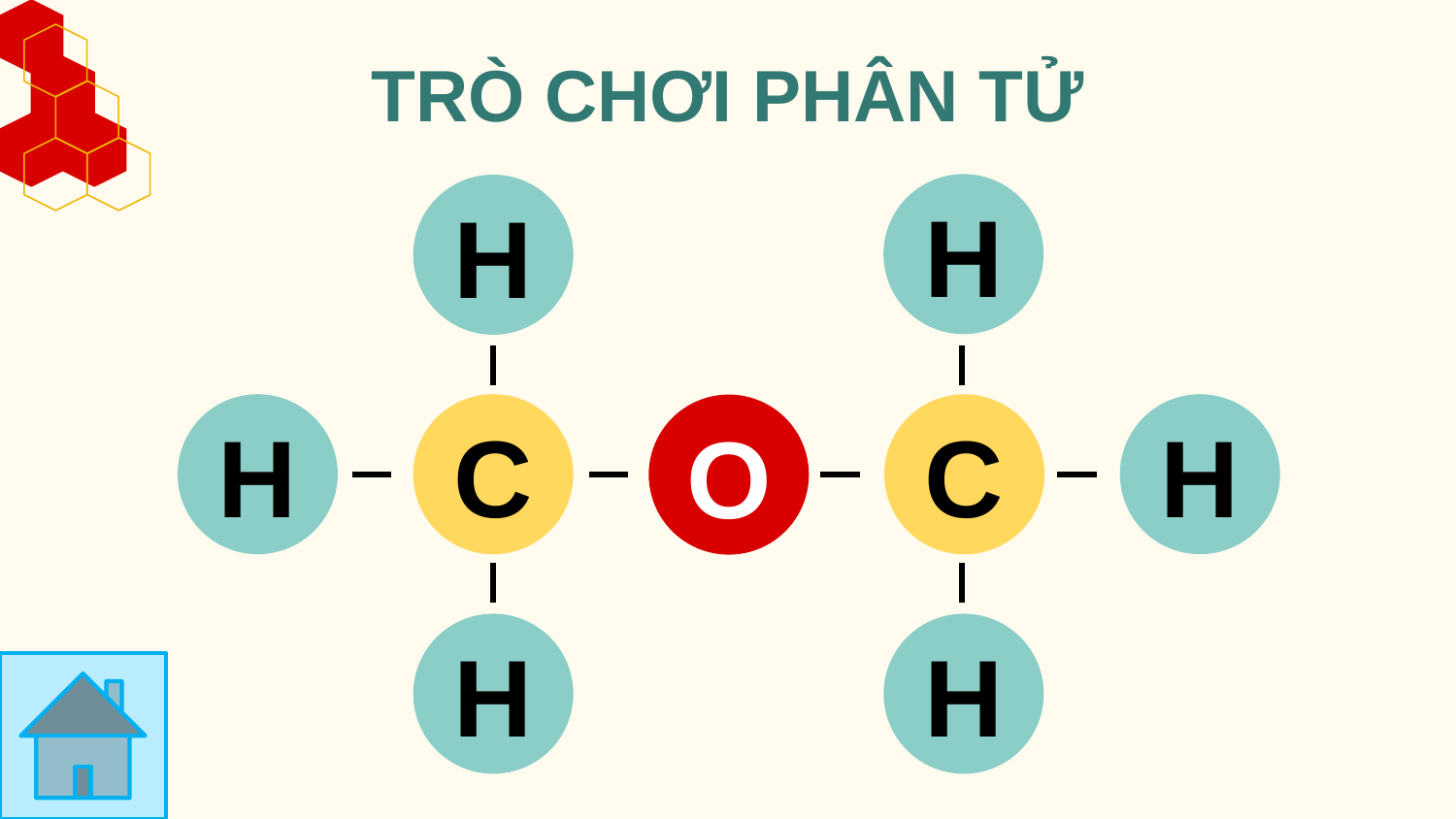

TRÒ CHƠI PHÂN TỬ
H
H
H
C
H
C
O
H
H